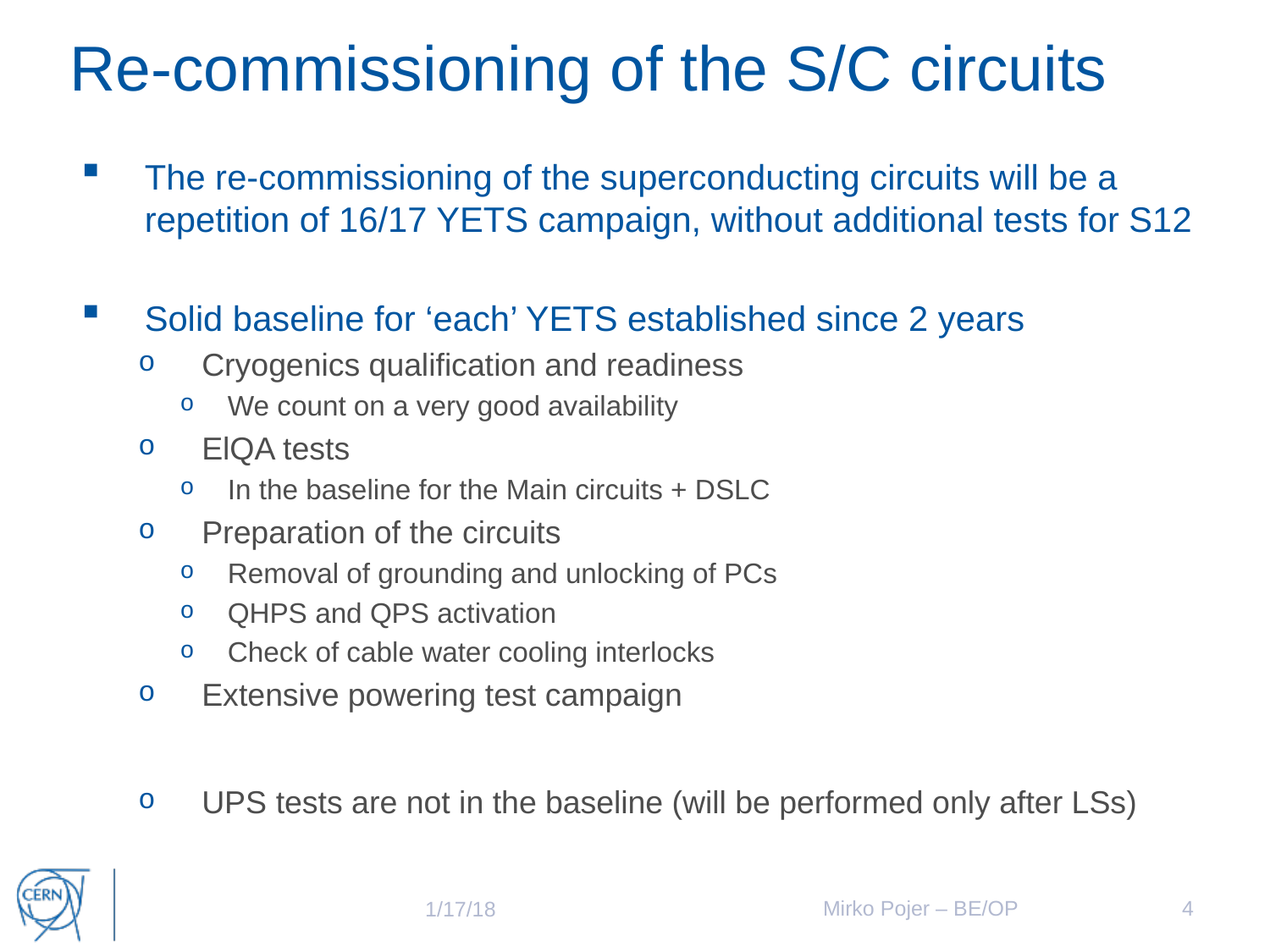

# Re-commissioning of the S/C circuits
The re-commissioning of the superconducting circuits will be a repetition of 16/17 YETS campaign, without additional tests for S12

Solid baseline for ‘each’ YETS established since 2 years
Cryogenics qualification and readiness
We count on a very good availability
ElQA tests
In the baseline for the Main circuits + DSLC
Preparation of the circuits
Removal of grounding and unlocking of PCs
QHPS and QPS activation
Check of cable water cooling interlocks
Extensive powering test campaign

UPS tests are not in the baseline (will be performed only after LSs)

Mirko Pojer – BE/OP
4
1/17/18